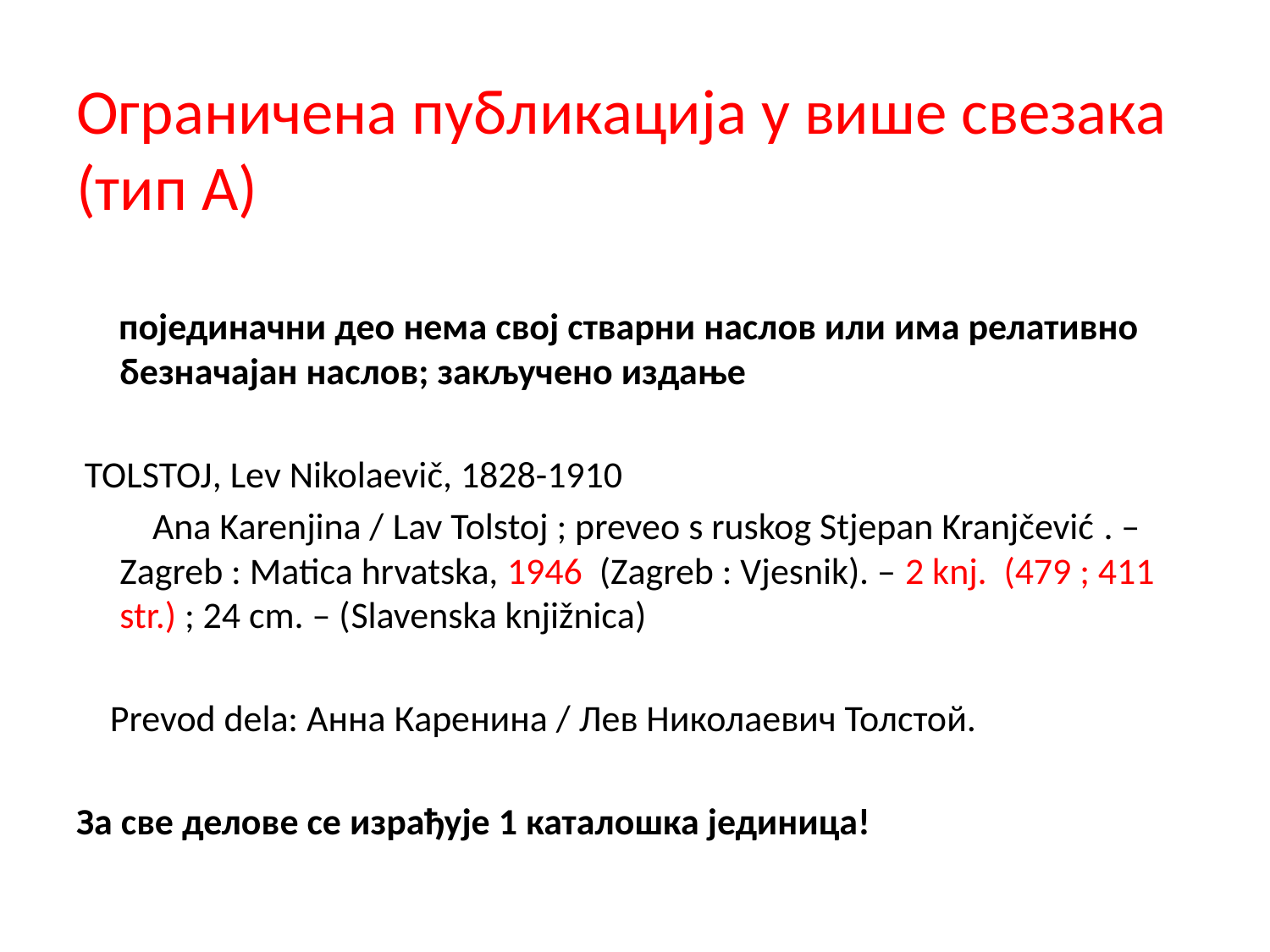

# Ограничена публикација у више свезака (тип А)
     појединачни део нема свој стварни наслов или има релативно безначајан наслов; закључено издање

 TOLSTOJ, Lev Nikolaevič, 1828-1910
         Ana Karenjina / Lav Tolstoj ; preveo s ruskog Stjepan Kranjčević . – Zagreb : Matica hrvatska, 1946  (Zagreb : Vjesnik). – 2 knj.  (479 ; 411 str.) ; 24 cm. – (Slavenska knjižnica)

    Prevod dela: Анна Каренина / Лев Николаевич Толстой.

За све делове се израђује 1 каталошка јединица!